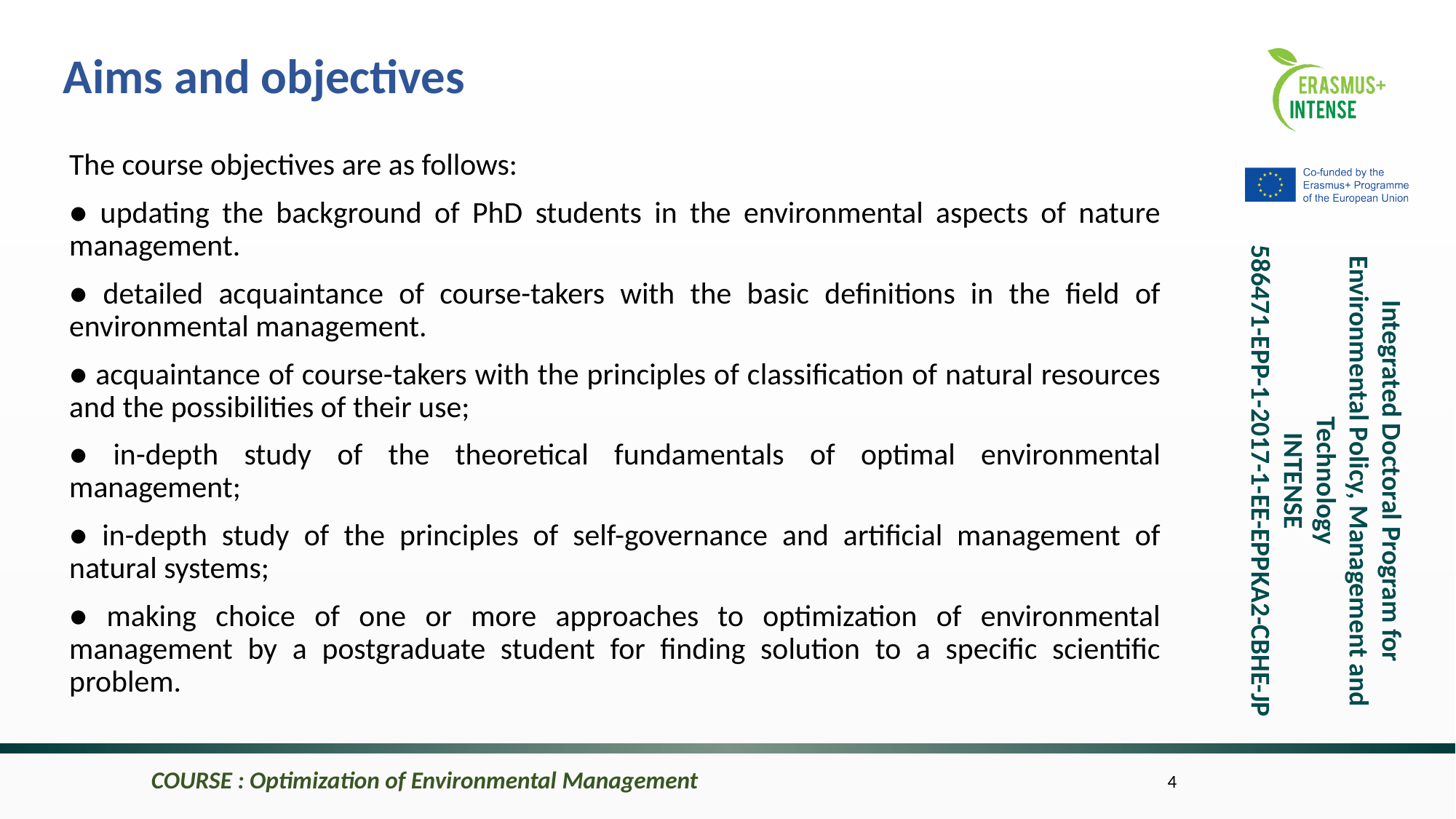

Aims and objectives
The course objectives are as follows:
● updating the background of PhD students in the environmental aspects of nature management.
● detailed acquaintance of course-takers with the basic definitions in the field of environmental management.
● acquaintance of course-takers with the principles of classification of natural resources and the possibilities of their use;
● in-depth study of the theoretical fundamentals of optimal environmental management;
● in-depth study of the principles of self-governance and artificial management of natural systems;
● making choice of one or more approaches to optimization of environmental management by a postgraduate student for finding solution to a specific scientific problem.
COURSE : Optimization of Environmental Management
4